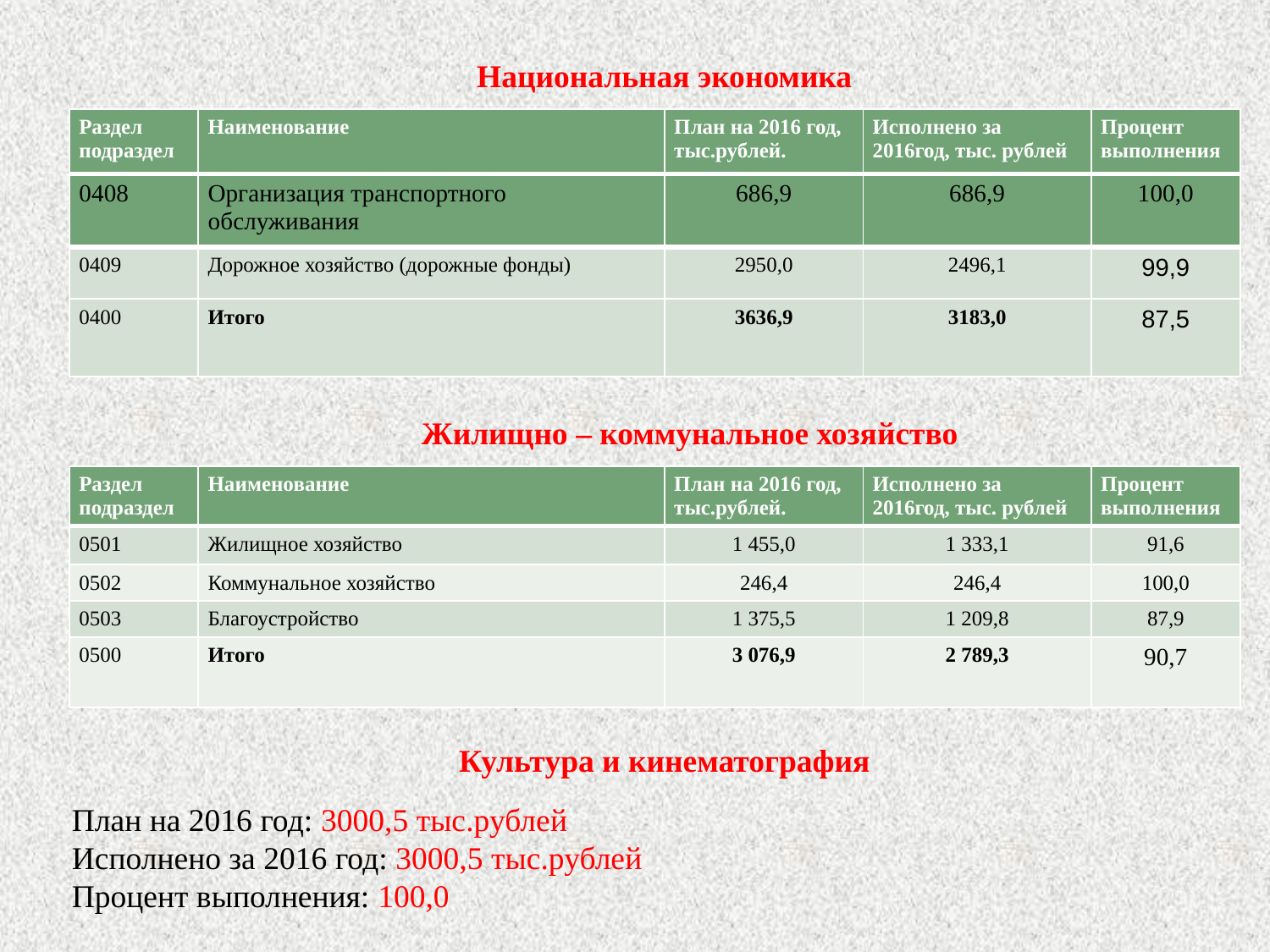

Национальная экономика
| Раздел подраздел | Наименование | План на 2016 год, тыс.рублей. | Исполнено за 2016год, тыс. рублей | Процент выполнения |
| --- | --- | --- | --- | --- |
| 0408 | Организация транспортного обслуживания | 686,9 | 686,9 | 100,0 |
| 0409 | Дорожное хозяйство (дорожные фонды) | 2950,0 | 2496,1 | 99,9 |
| 0400 | Итого | 3636,9 | 3183,0 | 87,5 |
Жилищно – коммунальное хозяйство
| Раздел подраздел | Наименование | План на 2016 год, тыс.рублей. | Исполнено за 2016год, тыс. рублей | Процент выполнения |
| --- | --- | --- | --- | --- |
| 0501 | Жилищное хозяйство | 1 455,0 | 1 333,1 | 91,6 |
| 0502 | Коммунальное хозяйство | 246,4 | 246,4 | 100,0 |
| 0503 | Благоустройство | 1 375,5 | 1 209,8 | 87,9 |
| 0500 | Итого | 3 076,9 | 2 789,3 | 90,7 |
Культура и кинематография
План на 2016 год: 3000,5 тыс.рублей
Исполнено за 2016 год: 3000,5 тыс.рублей
Процент выполнения: 100,0